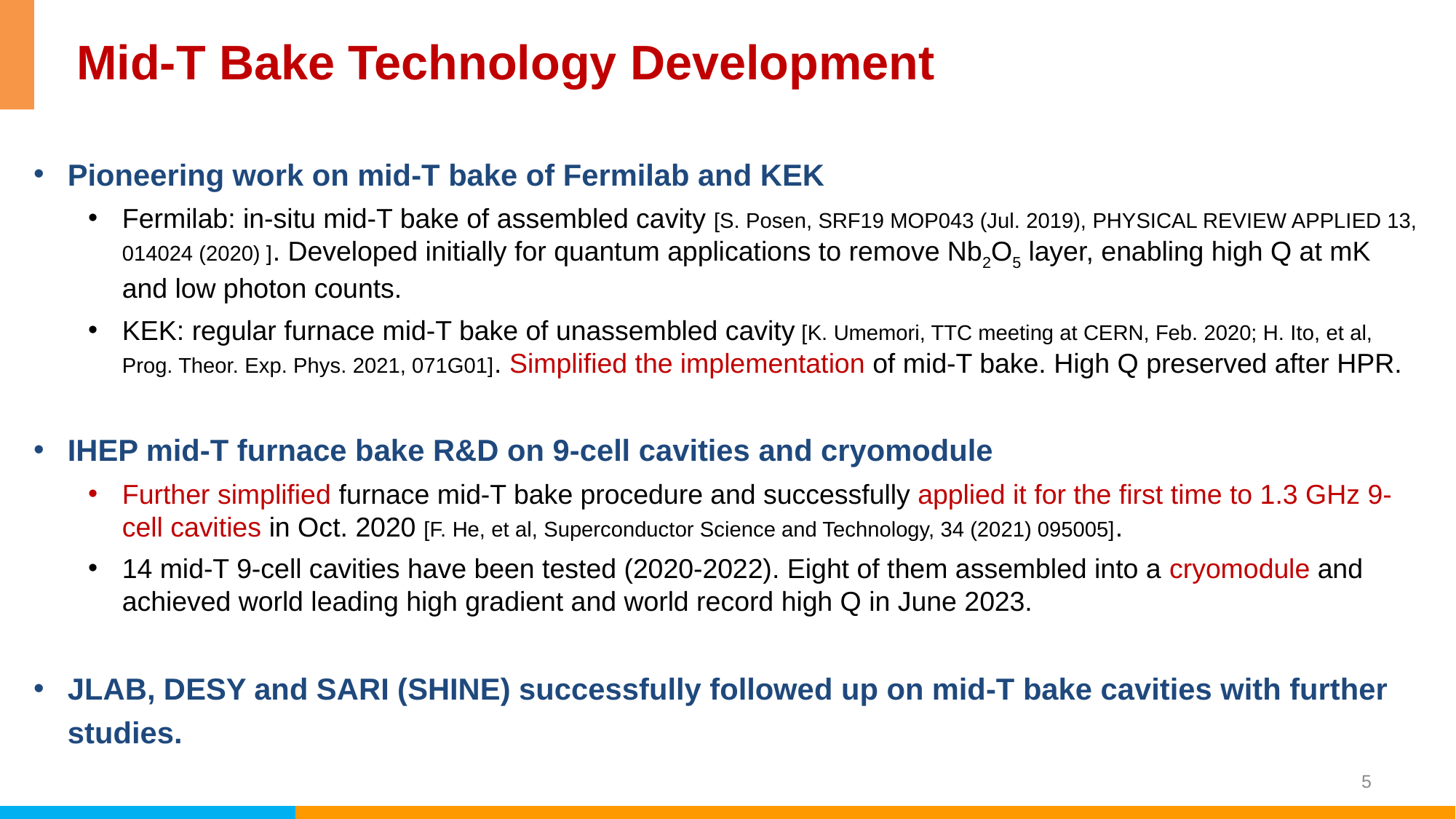

# Mid-T Bake Technology Development
Pioneering work on mid-T bake of Fermilab and KEK
Fermilab: in-situ mid-T bake of assembled cavity [S. Posen, SRF19 MOP043 (Jul. 2019), PHYSICAL REVIEW APPLIED 13, 014024 (2020) ]. Developed initially for quantum applications to remove Nb2O5 layer, enabling high Q at mK and low photon counts.
KEK: regular furnace mid-T bake of unassembled cavity [K. Umemori, TTC meeting at CERN, Feb. 2020; H. Ito, et al, Prog. Theor. Exp. Phys. 2021, 071G01]. Simplified the implementation of mid-T bake. High Q preserved after HPR.
IHEP mid-T furnace bake R&D on 9-cell cavities and cryomodule
Further simplified furnace mid-T bake procedure and successfully applied it for the first time to 1.3 GHz 9-cell cavities in Oct. 2020 [F. He, et al, Superconductor Science and Technology, 34 (2021) 095005].
14 mid-T 9-cell cavities have been tested (2020-2022). Eight of them assembled into a cryomodule and achieved world leading high gradient and world record high Q in June 2023.
JLAB, DESY and SARI (SHINE) successfully followed up on mid-T bake cavities with further studies.
5